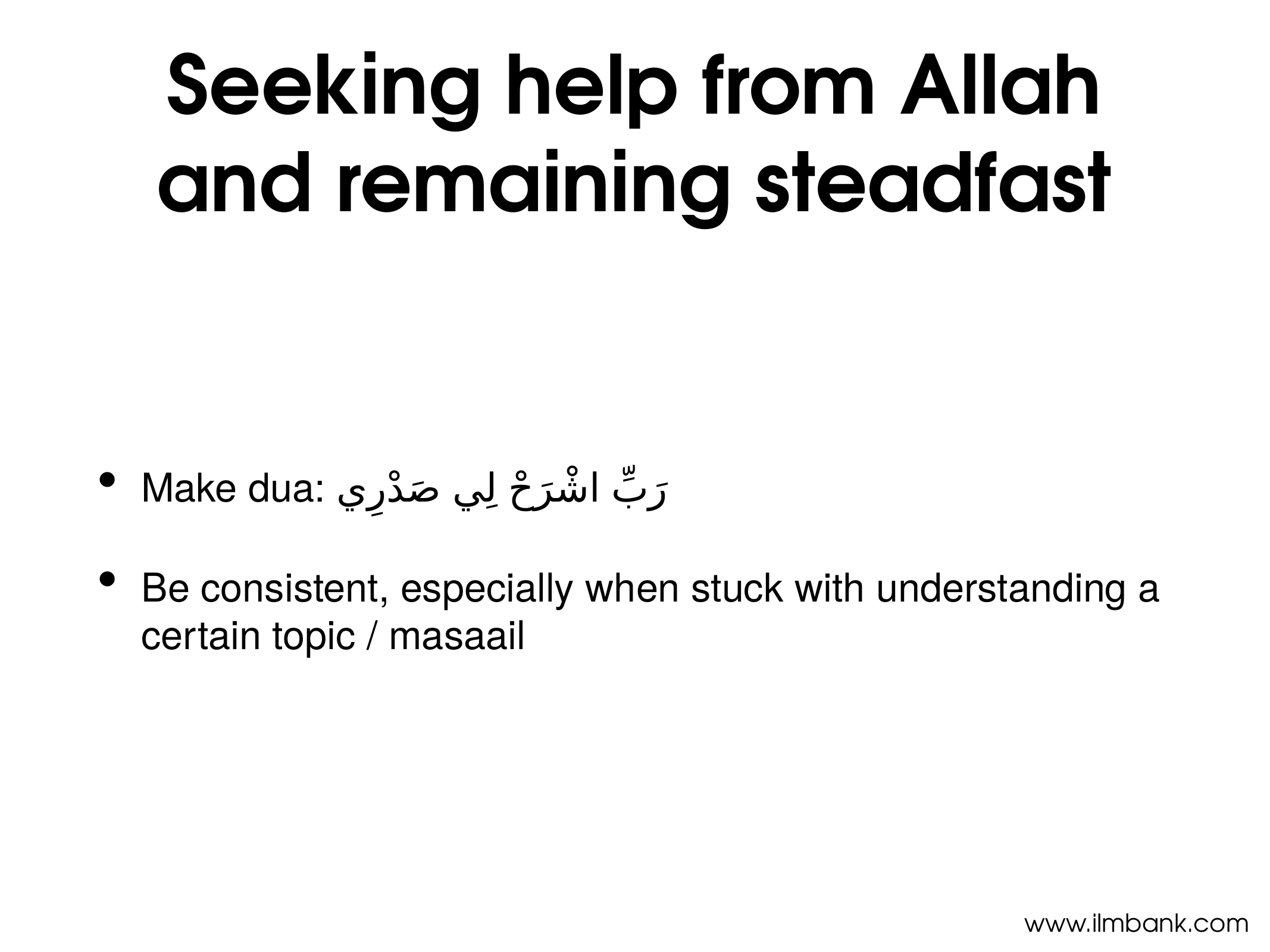

# Seeking help from Allah and remaining steadfast
Make dua: رَبِّ اشْرَحْ لِي صَدْرِي
Be consistent, especially when stuck with understanding a certain topic / masaail